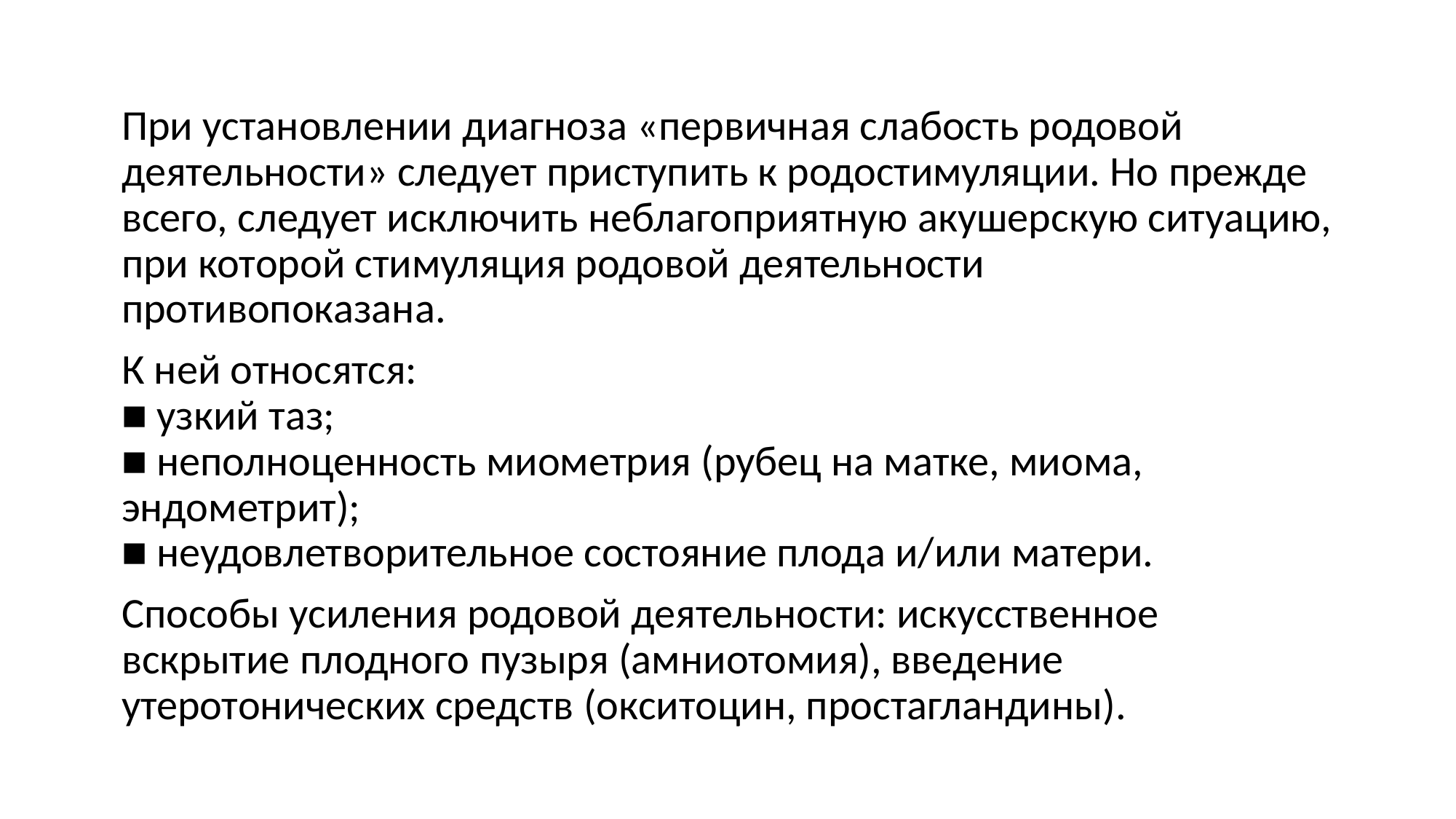

При установлении диагноза «первичная слабость родовой деятельности» следует приступить к родостимуляции. Но прежде всего, следует исключить неблагоприятную акушерскую ситуацию, при которой стимуляция родовой деятельности
противопоказана.
К ней относятся:
■ узкий таз;
■ неполноценность миометрия (рубец на матке, миома, эндометрит);
■ неудовлетворительное состояние плода и/или матери.
Способы усиления родовой деятельности: искусственное
вскрытие плодного пузыря (амниотомия), введение утеротонических средств (окситоцин, простагландины).